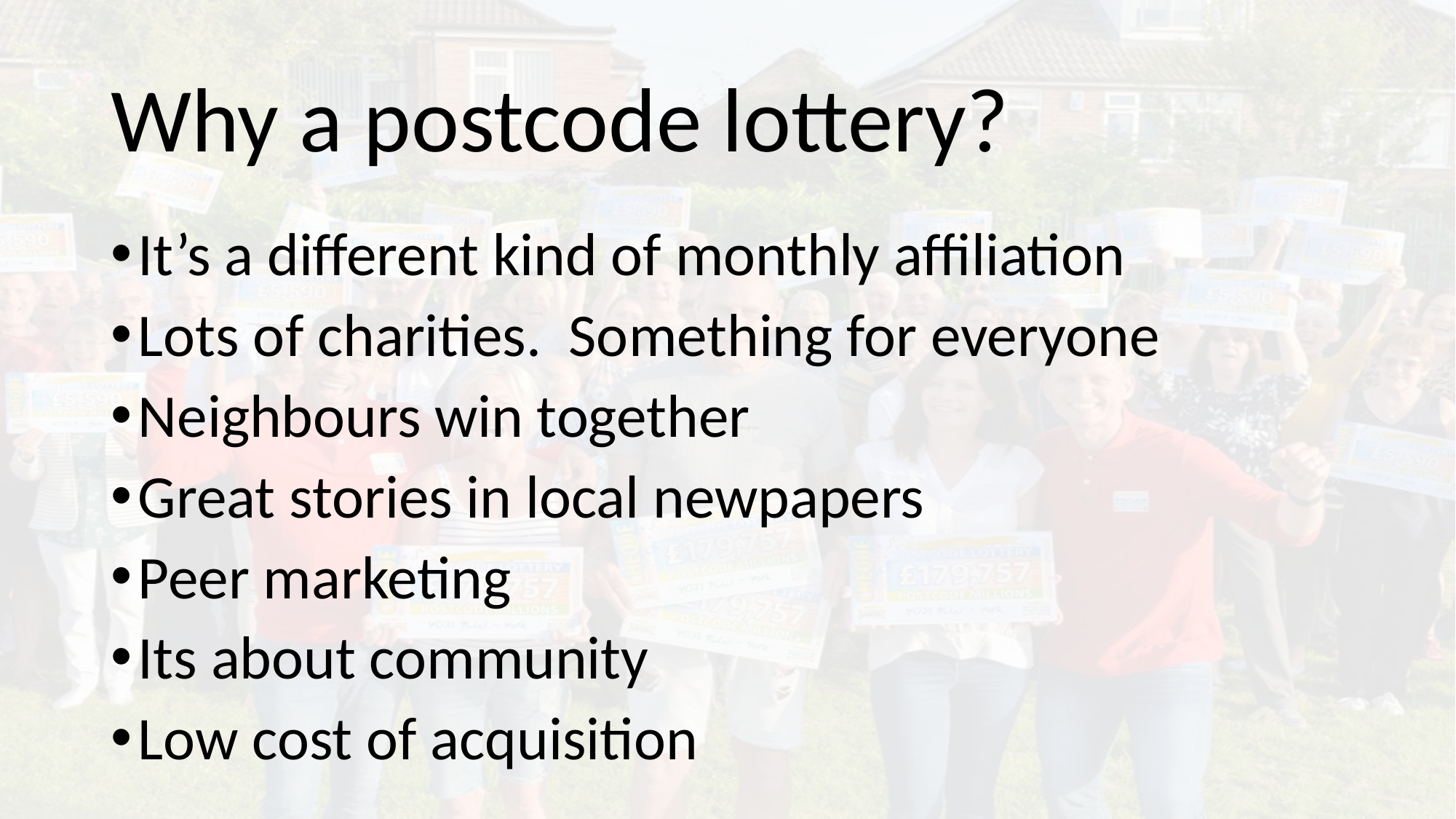

# Why a postcode lottery?
It’s a different kind of monthly affiliation
Lots of charities.  Something for everyone
Neighbours win together
Great stories in local newpapers
Peer marketing
Its about community
Low cost of acquisition